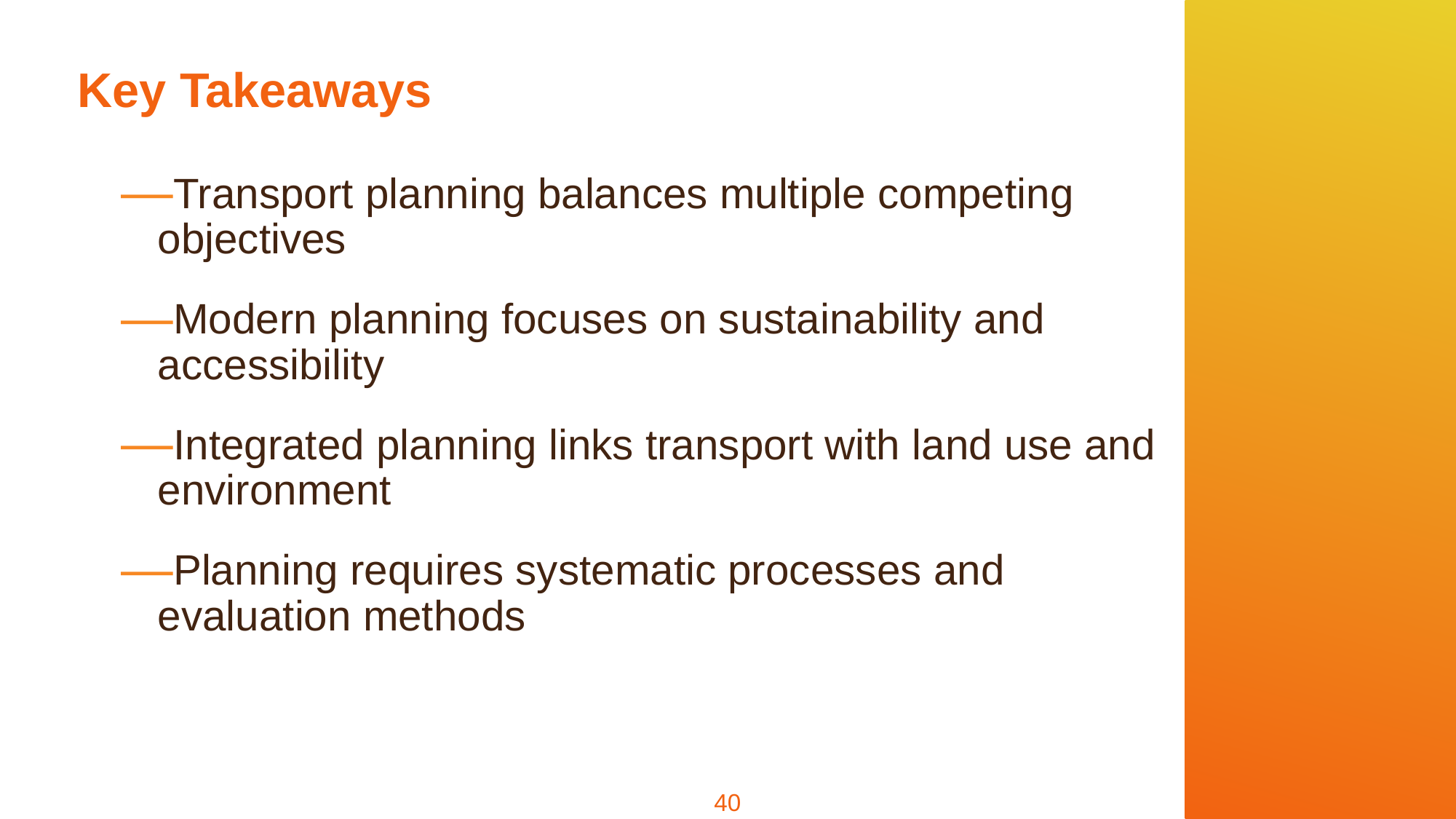

# Key Takeaways
Transport planning balances multiple competing objectives
Modern planning focuses on sustainability and accessibility
Integrated planning links transport with land use and environment
Planning requires systematic processes and evaluation methods